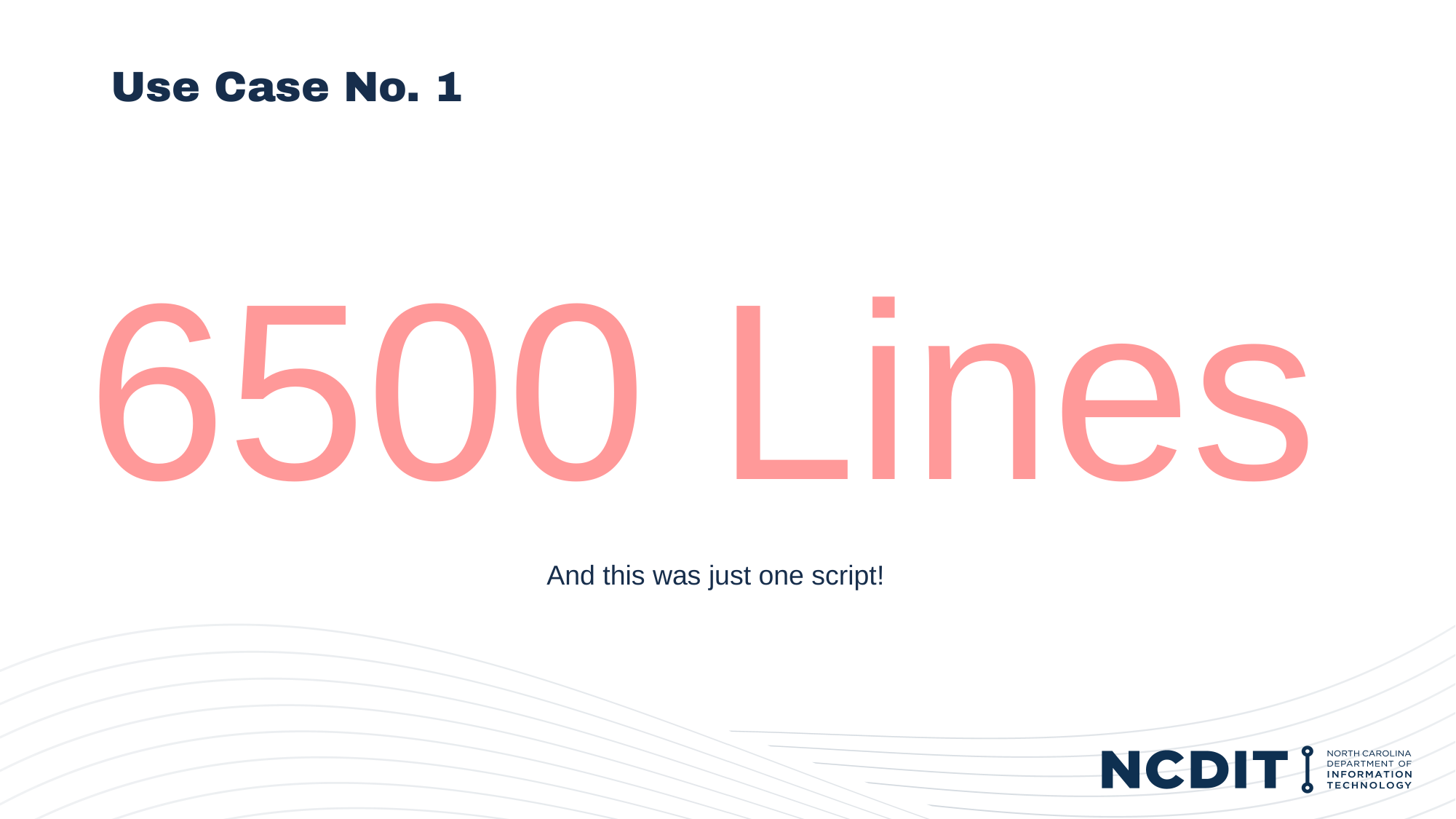

# Use Case No. 1
6500 Lines
And this was just one script!